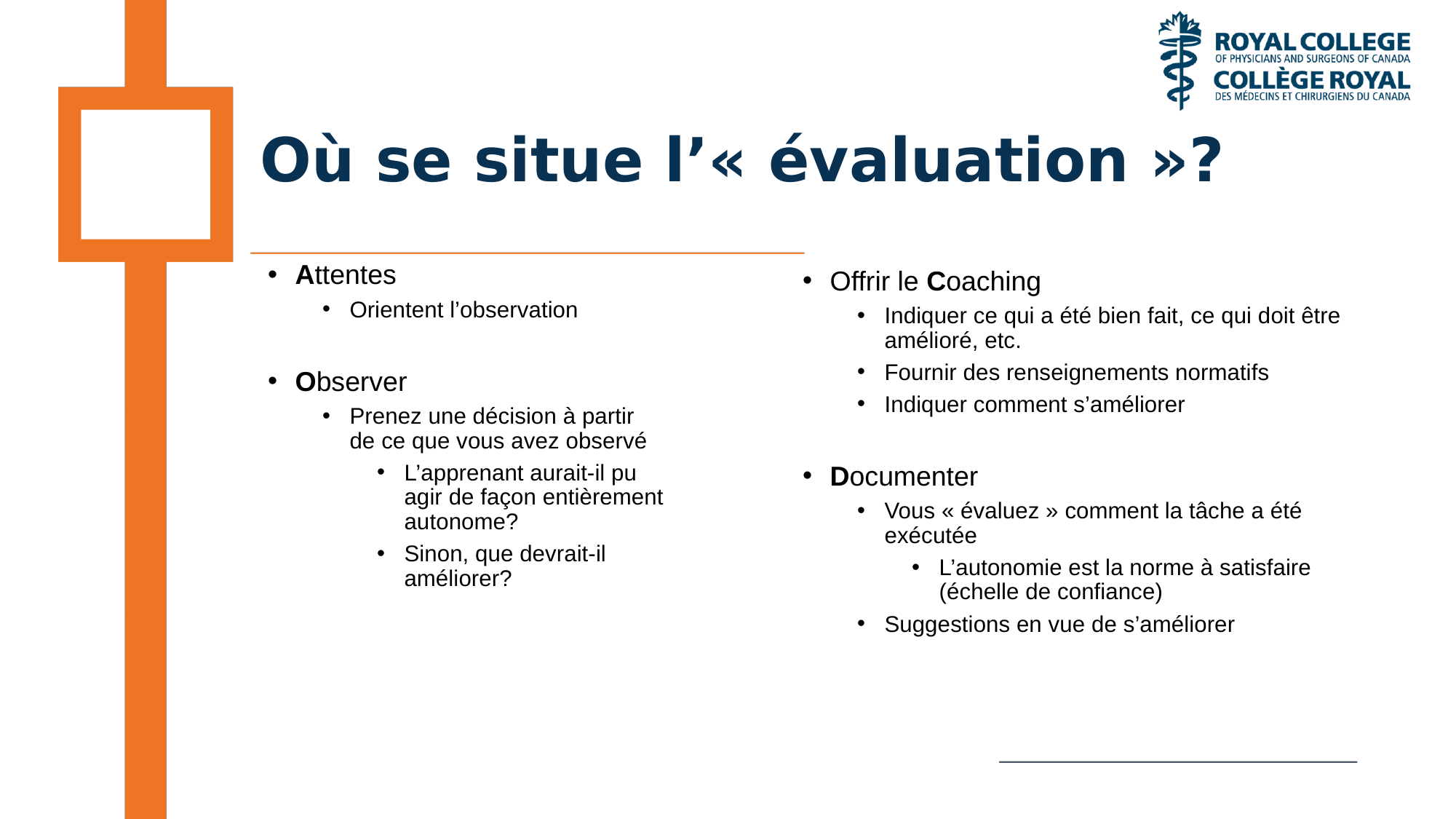

# Où se situe l’« évaluation »?

Attentes
Orientent l’observation

Observer
Prenez une décision à partir de ce que vous avez observé
L’apprenant aurait-il pu agir de façon entièrement autonome?
Sinon, que devrait-il améliorer?

Offrir le Coaching
Indiquer ce qui a été bien fait, ce qui doit être amélioré, etc.
Fournir des renseignements normatifs
Indiquer comment s’améliorer

Documenter
Vous « évaluez » comment la tâche a été exécutée
L’autonomie est la norme à satisfaire (échelle de confiance)
Suggestions en vue de s’améliorer